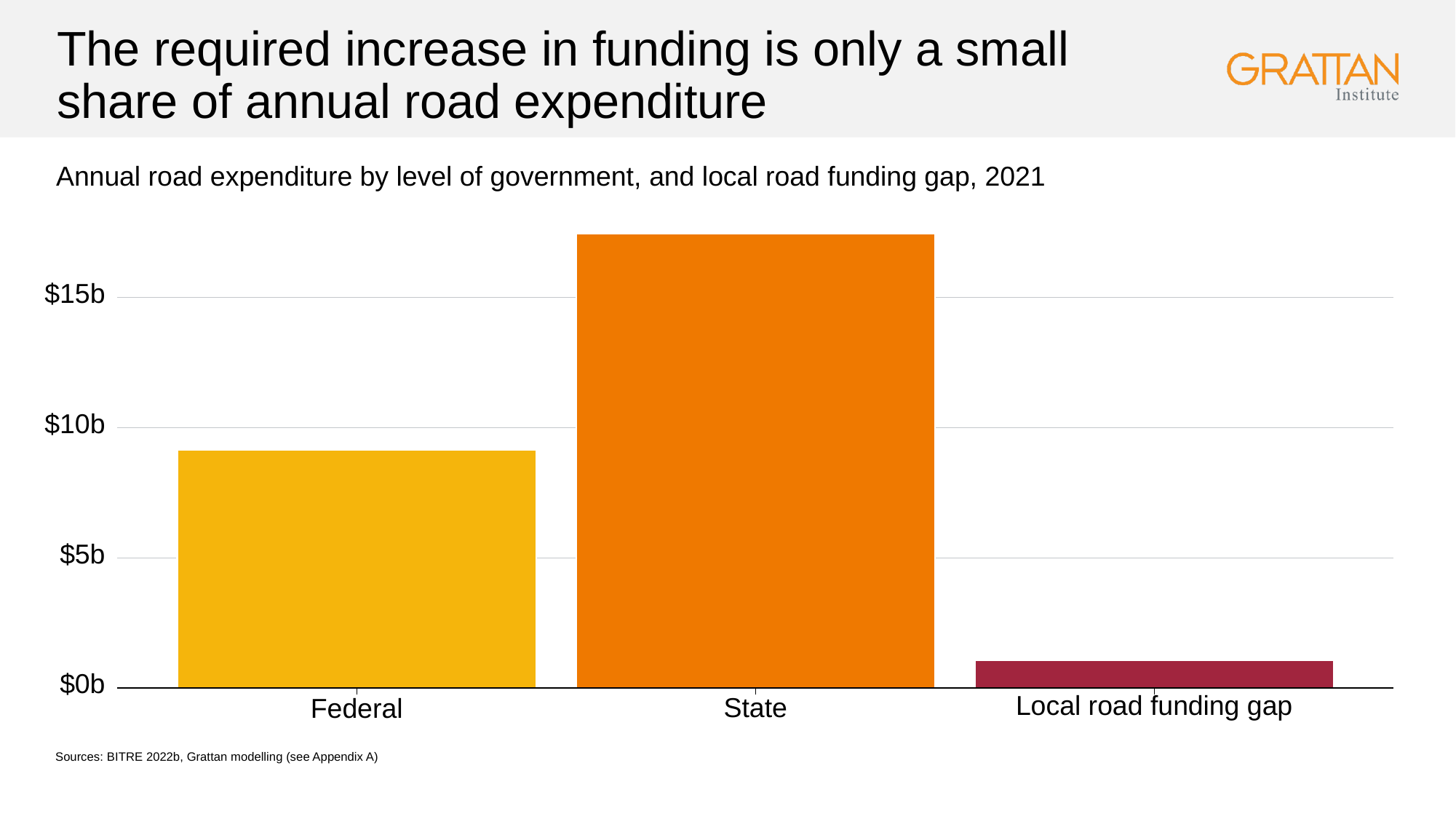

# The required increase in funding is only a small share of annual road expenditure
Annual road expenditure by level of government, and local road funding gap, 2021

$15b

$10b

$5b

$0b

Local road funding gap
State
Federal
Sources: BITRE 2022b, Grattan modelling (see Appendix A)